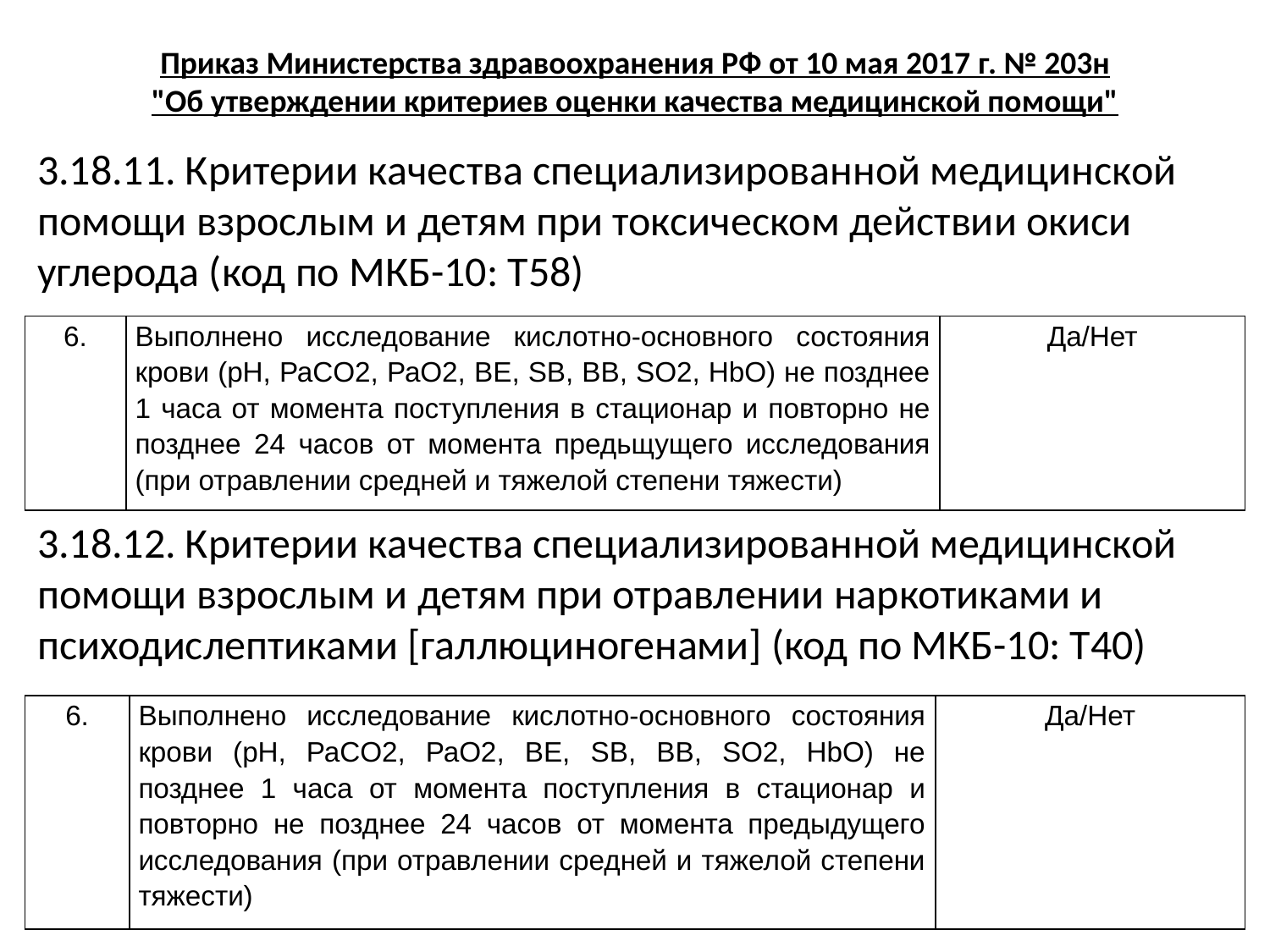

Приказ Министерства здравоохранения РФ от 10 мая 2017 г. № 203н
"Об утверждении критериев оценки качества медицинской помощи"
3.18.11. Критерии качества специализированной медицинской помощи взрослым и детям при токсическом действии окиси углерода (код по МКБ-10: Т58)
| 6. | Выполнено исследование кислотно-основного состояния крови (рН, РаСO2, РаO2, BE, SB, ВВ, SO2, HbO) не позднее 1 часа от момента поступления в стационар и повторно не позднее 24 часов от момента предьщущего исследования (при отравлении средней и тяжелой степени тяжести) | Да/Нет |
| --- | --- | --- |
3.18.12. Критерии качества специализированной медицинской помощи взрослым и детям при отравлении наркотиками и психодислептиками [галлюциногенами] (код по МКБ-10: Т40)
| 6. | Выполнено исследование кислотно-основного состояния крови (рН, РаСO2, РаO2, BE, SB, ВВ, SO2, HbO) не позднее 1 часа от момента поступления в стационар и повторно не позднее 24 часов от момента предыдущего исследования (при отравлении средней и тяжелой степени тяжести) | Да/Нет |
| --- | --- | --- |